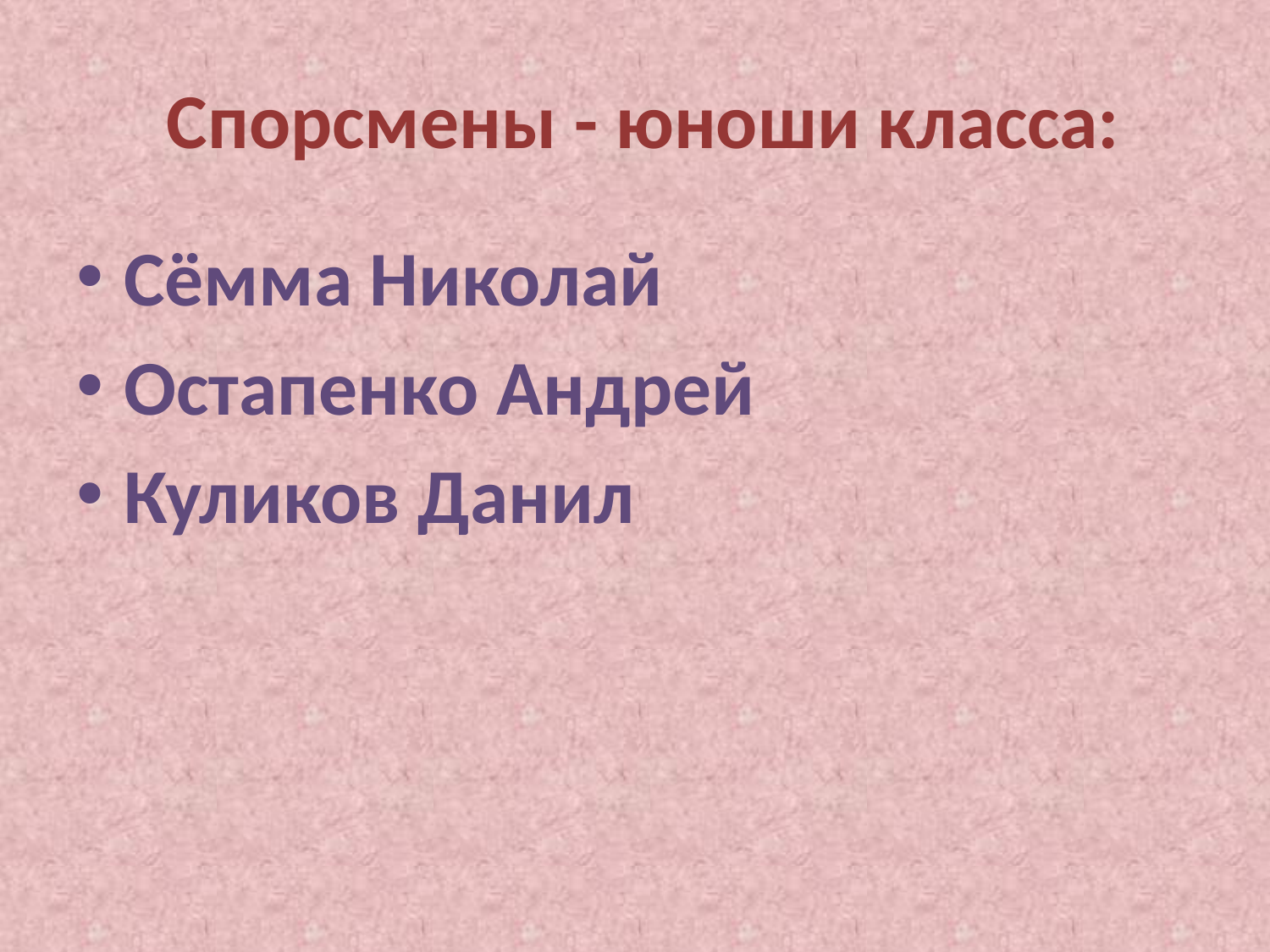

# Спорсмены - юноши класса:
Сёмма Николай
Остапенко Андрей
Куликов Данил